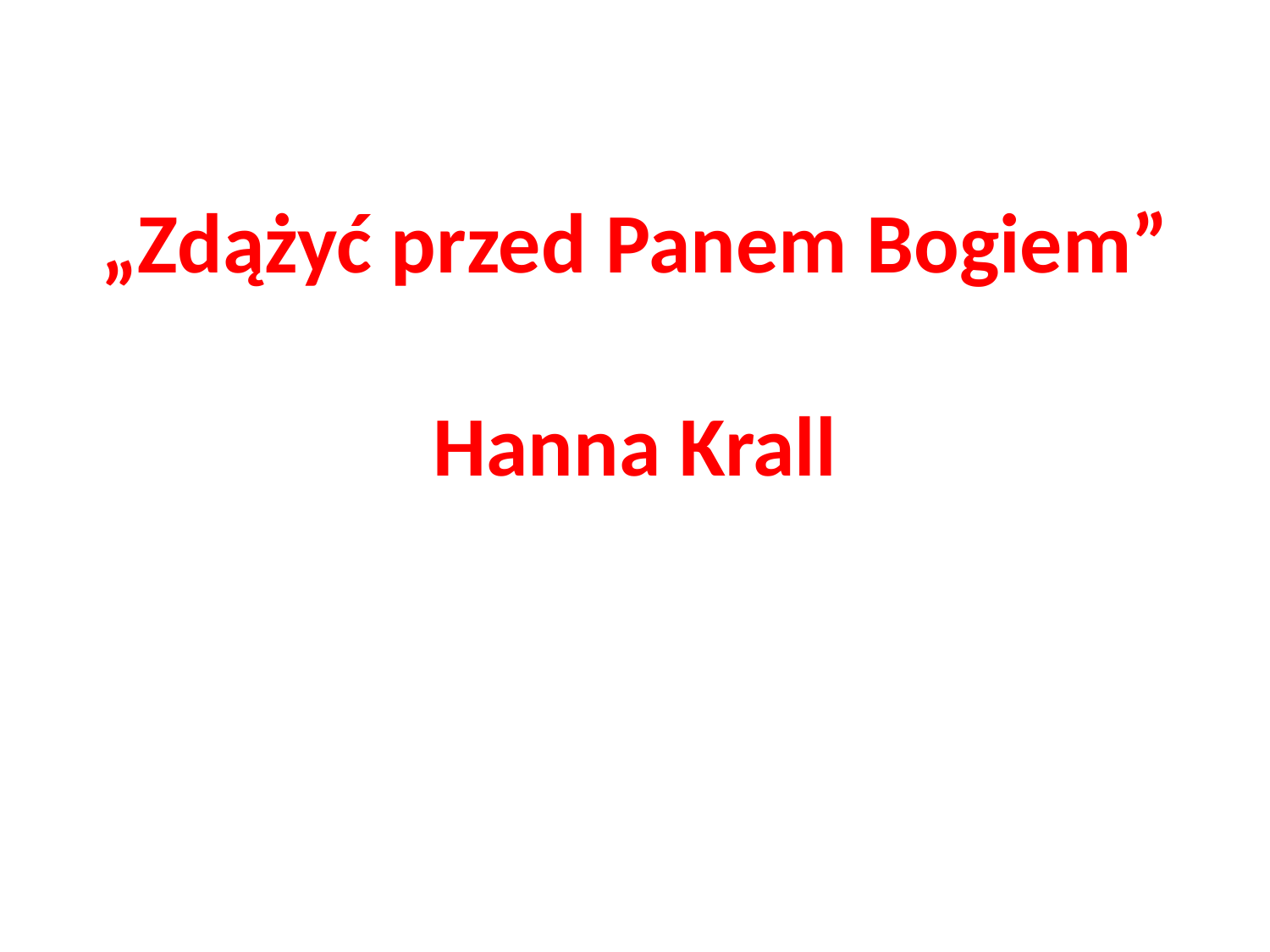

# „Zdążyć przed Panem Bogiem” Hanna Krall